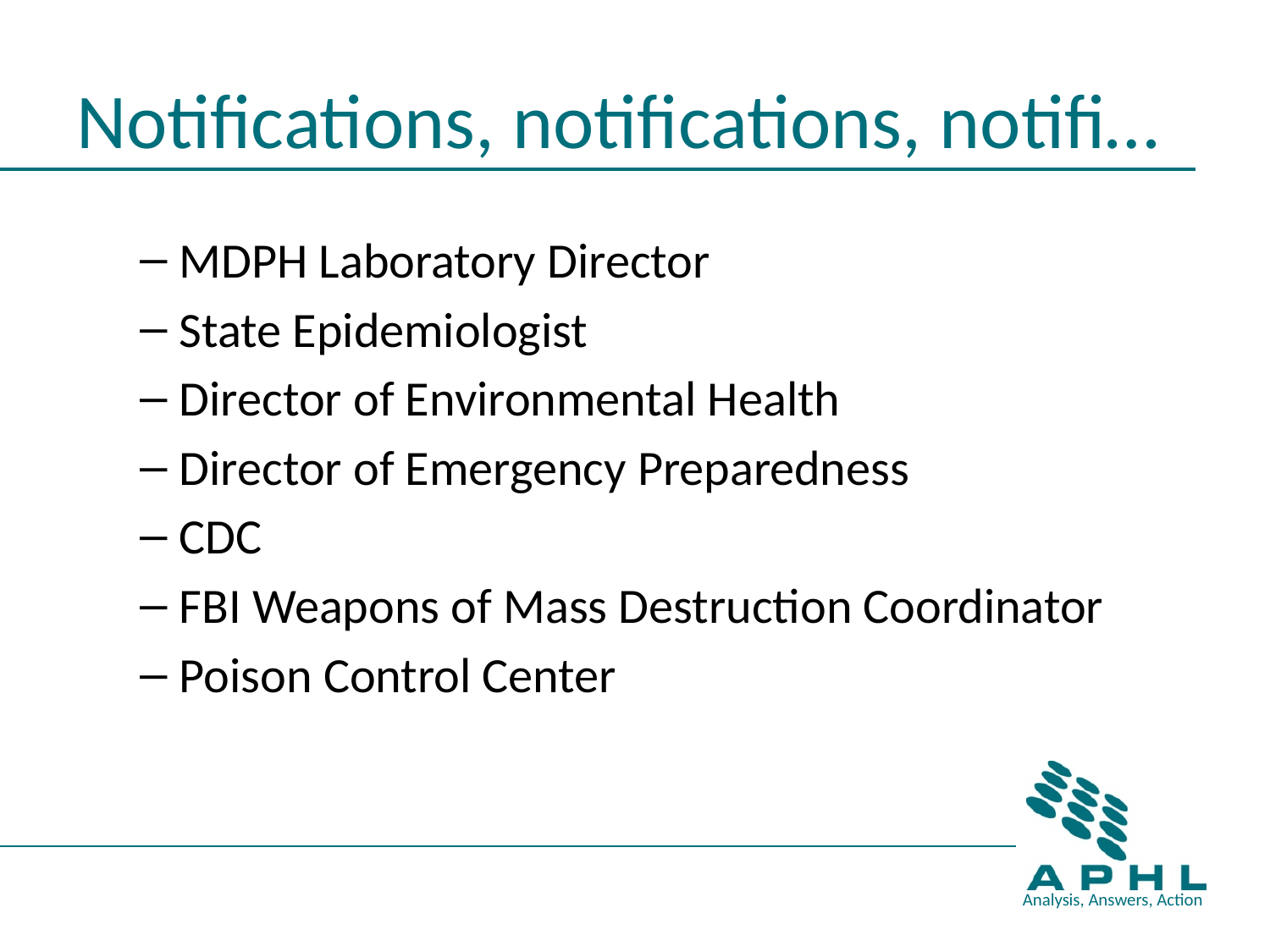

# Notifications, notifications, notifi…
MDPH Laboratory Director
State Epidemiologist
Director of Environmental Health
Director of Emergency Preparedness
CDC
FBI Weapons of Mass Destruction Coordinator
Poison Control Center